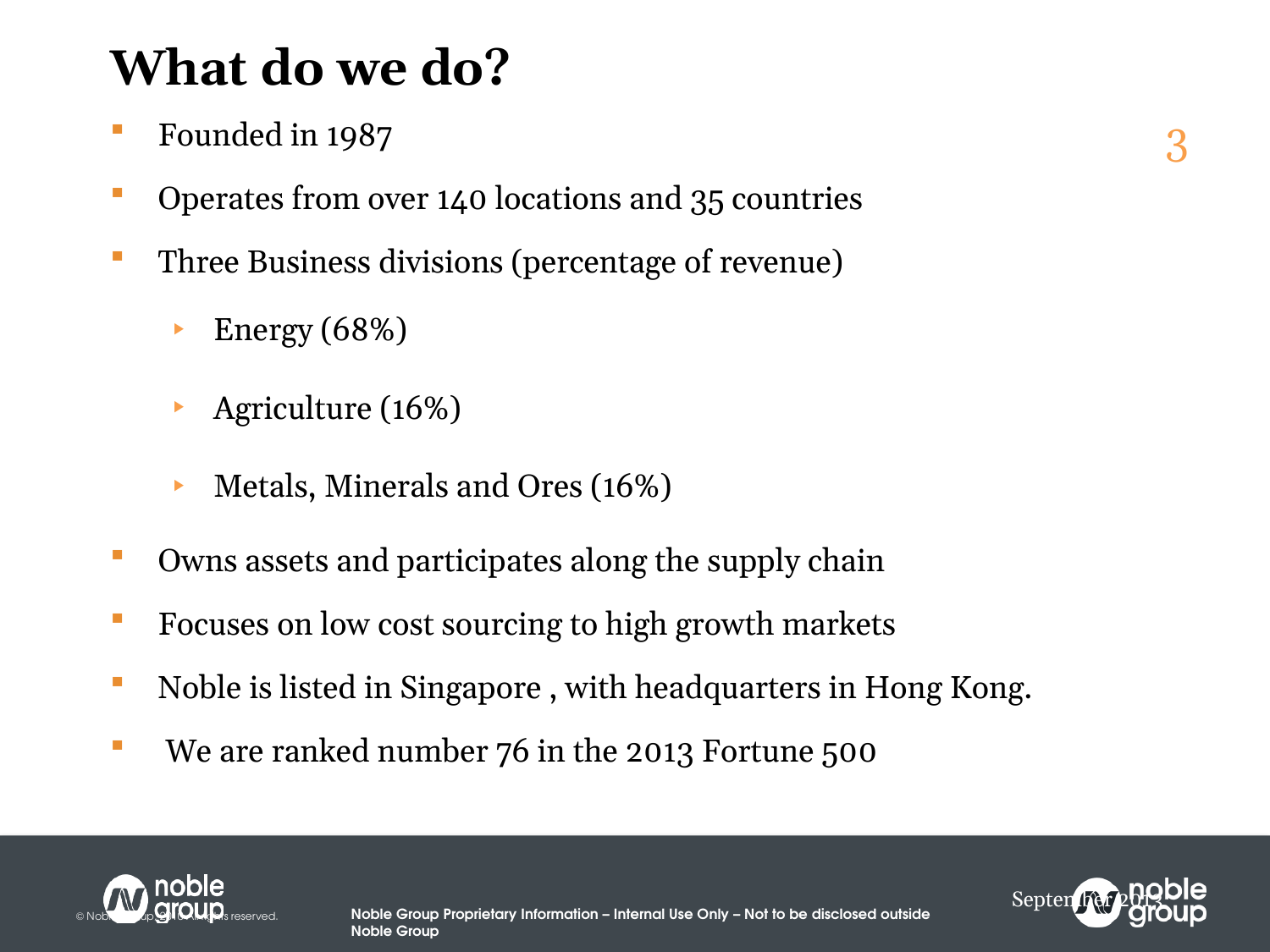

# What do we do?
Founded in 1987
Operates from over 140 locations and 35 countries
Three Business divisions (percentage of revenue)
Energy (68%)
Agriculture (16%)
Metals, Minerals and Ores (16%)
Owns assets and participates along the supply chain
Focuses on low cost sourcing to high growth markets
Noble is listed in Singapore , with headquarters in Hong Kong.
 We are ranked number 76 in the 2013 Fortune 500